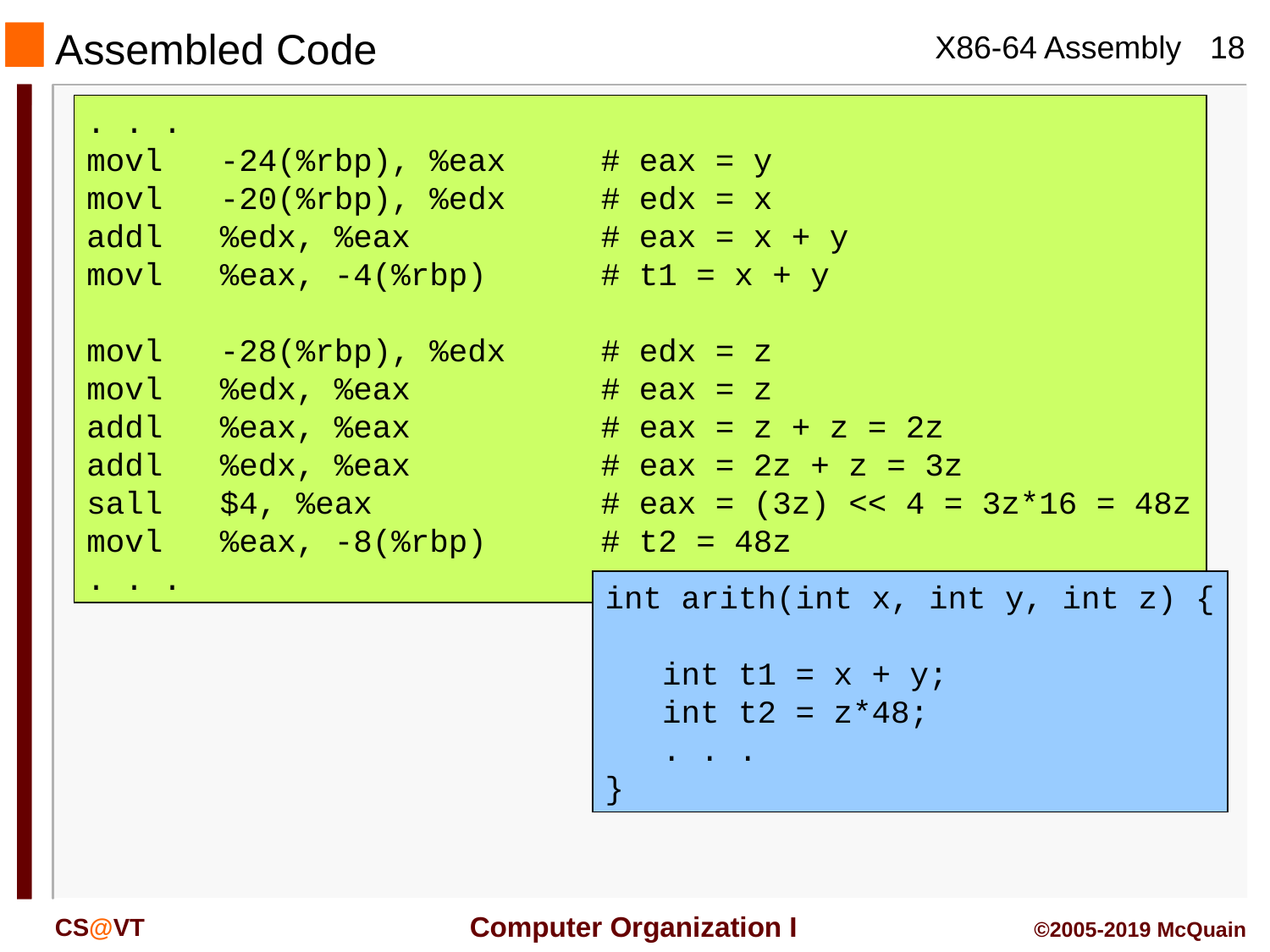

Assembled Code
. . .
movl   -24(%rbp), %eax     # eax = y
movl   -20(%rbp), %edx     # edx = x
addl   %edx, %eax          # eax = x + y
movl   %eax, -4(%rbp)      # t1 = x + y

movl   -28(%rbp), %edx     # edx = z
movl   %edx, %eax          # eax = z
addl   %eax, %eax          # eax = z + z = 2z
addl   %edx, %eax          # eax = 2z + z = 3z
sall   $4, %eax            # eax = (3z) << 4 = 3z*16 = 48z
movl   %eax, -8(%rbp)      # t2 = 48z
. . .
int arith(int x, int y, int z) {

   int t1 = x + y;
   int t2 = z*48;
   int t3 = t1 & 0xFFFF;
   int t4 = t2 * t3;
   return t4;
}
int arith(int x, int y, int z) {

   int t1 = x + y;
   int t2 = z*48;
   . . .
}